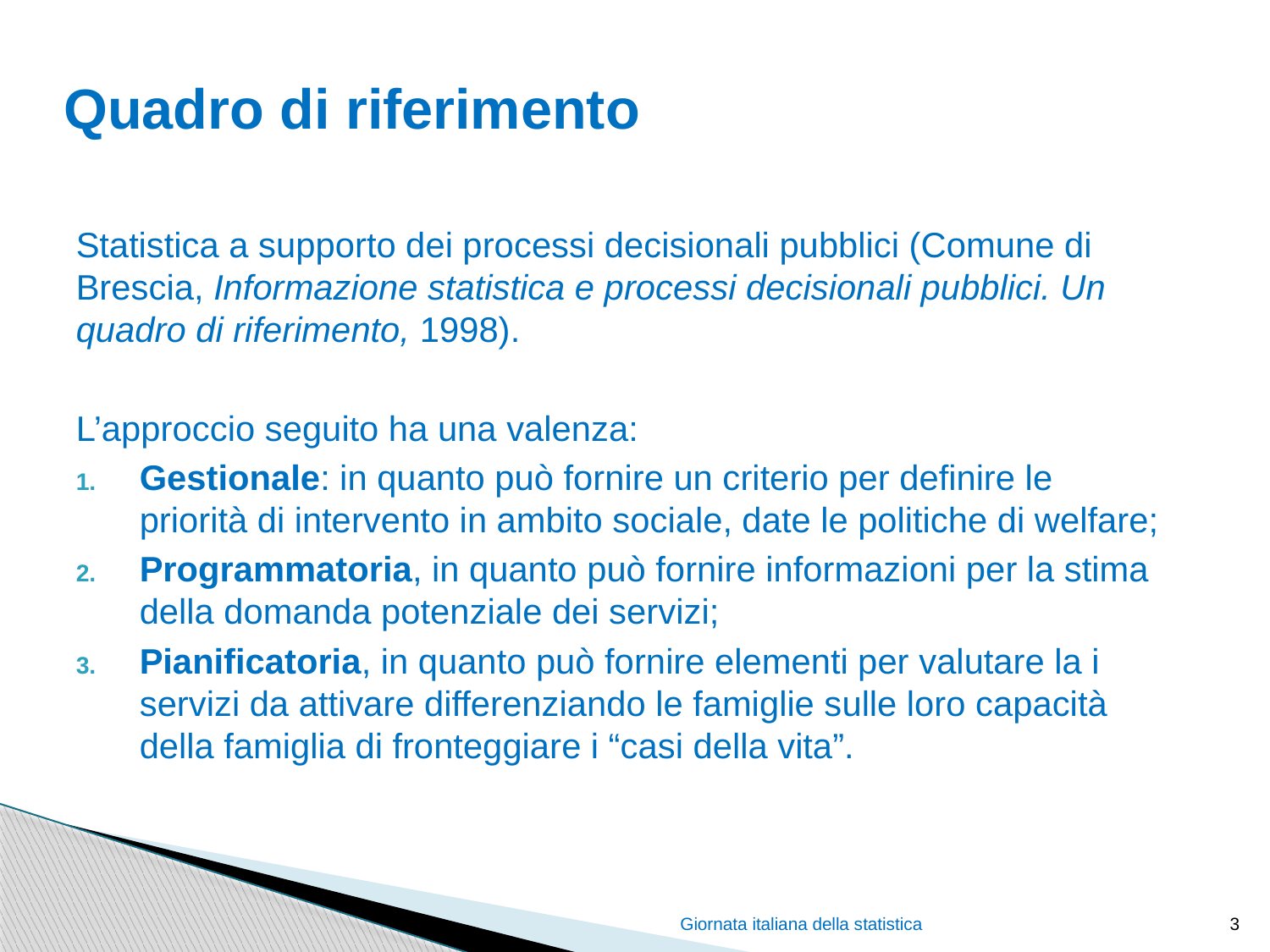

Quadro di riferimento

Statistica a supporto dei processi decisionali pubblici (Comune di Brescia, Informazione statistica e processi decisionali pubblici. Un quadro di riferimento, 1998).

L’approccio seguito ha una valenza:
Gestionale: in quanto può fornire un criterio per definire le priorità di intervento in ambito sociale, date le politiche di welfare;
Programmatoria, in quanto può fornire informazioni per la stima della domanda potenziale dei servizi;
Pianificatoria, in quanto può fornire elementi per valutare la i servizi da attivare differenziando le famiglie sulle loro capacità della famiglia di fronteggiare i “casi della vita”.

Giornata italiana della statistica
3